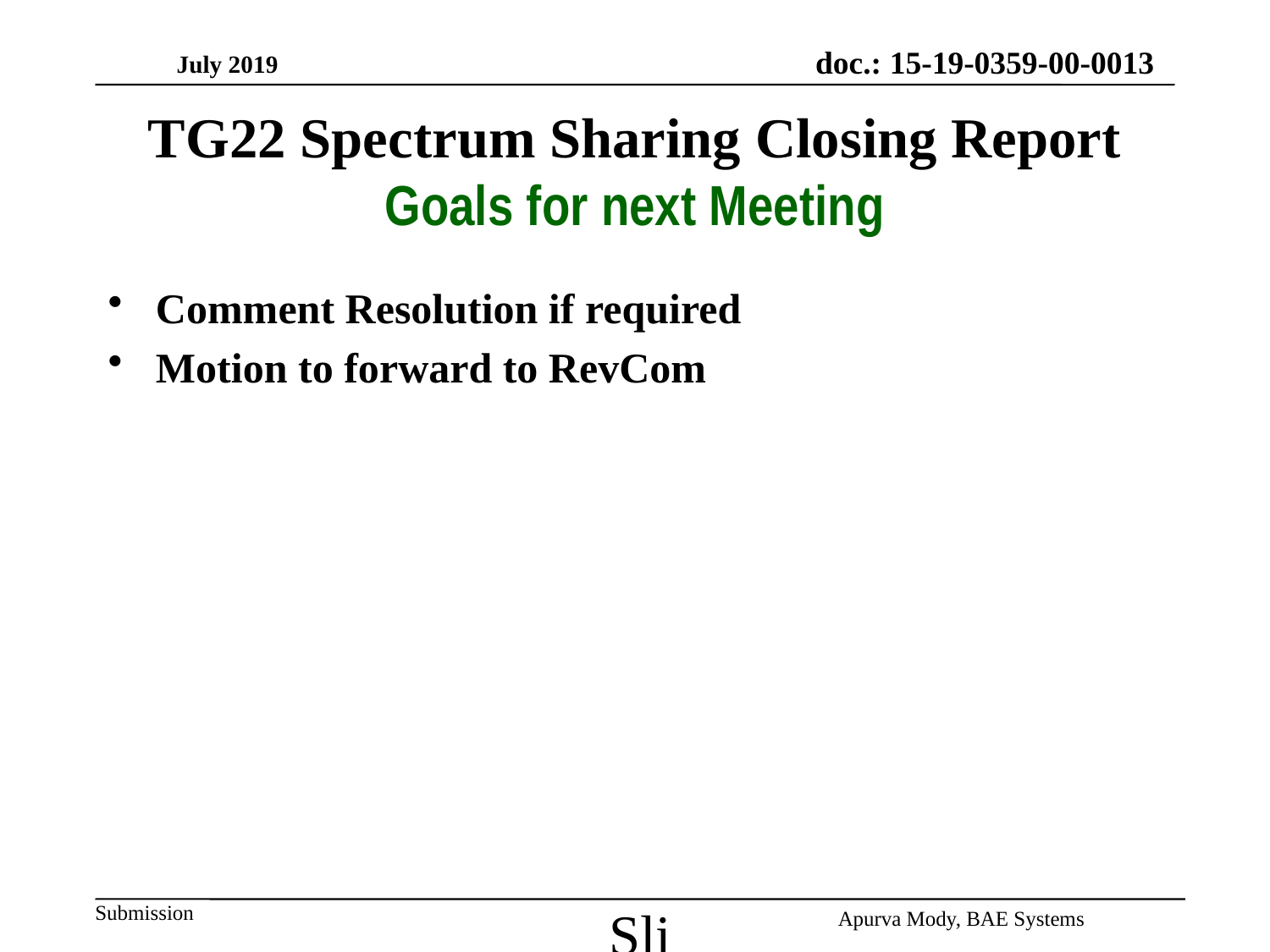

# TG22 Spectrum Sharing Closing Report Goals for next Meeting
Comment Resolution if required
Motion to forward to RevCom
July 2019
Slide 55
Apurva Mody, BAE Systems